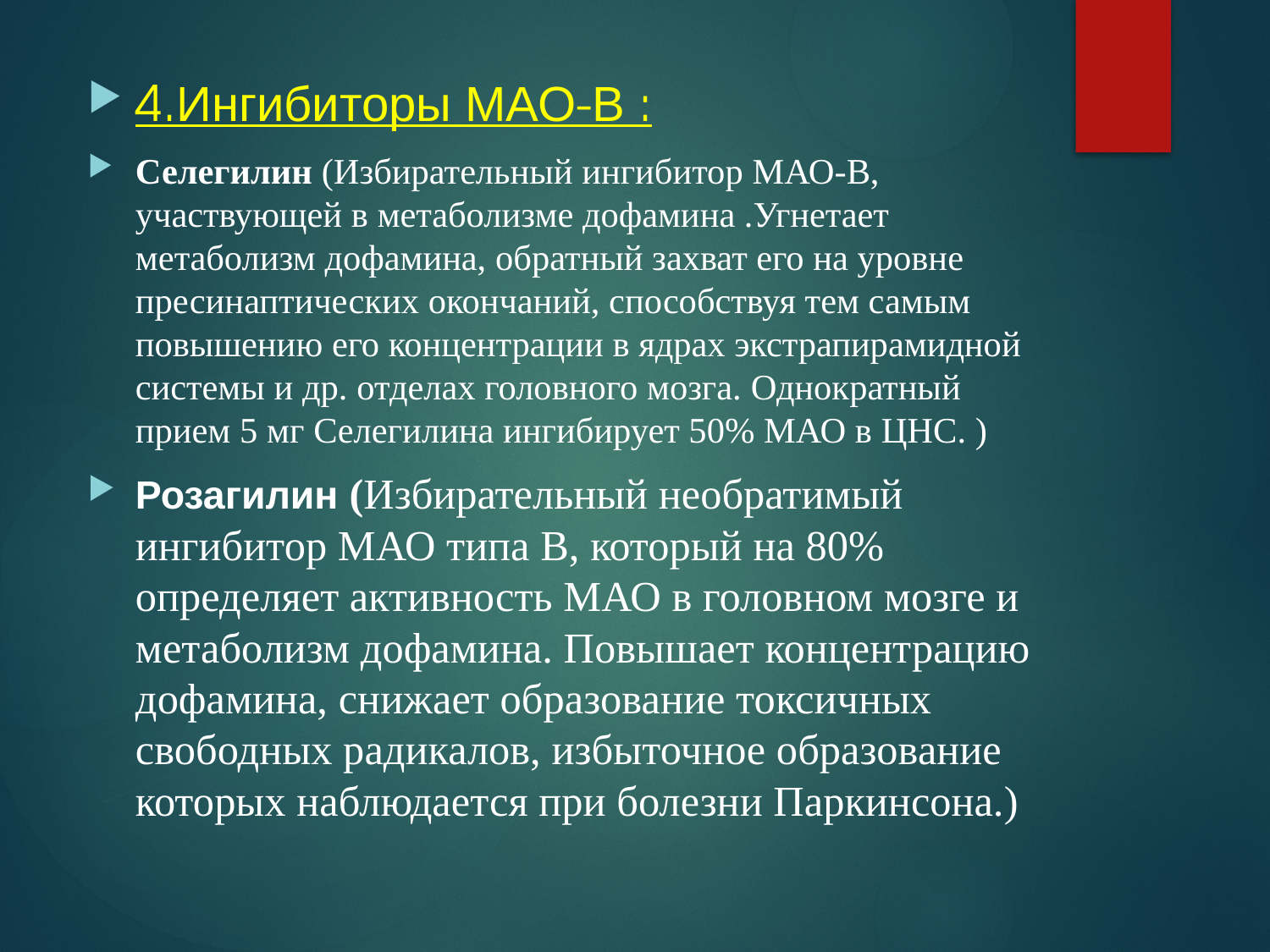

4.Ингибиторы МАО-В :
Селегилин (Избирательный ингибитор МАО-В, участвующей в метаболизме дофамина .Угнетает метаболизм дофамина, обратный захват его на уровне пресинаптических окончаний, способствуя тем самым повышению его концентрации в ядрах экстрапирамидной системы и др. отделах головного мозга. Однократный прием 5 мг Селегилина ингибирует 50% МАО в ЦНС. )
Розагилин (Избирательный необратимый ингибитор МАО типа В, который на 80% определяет активность МАО в головном мозге и метаболизм дофамина. Повышает концентрацию дофамина, снижает образование токсичных свободных радикалов, избыточное образование которых наблюдается при болезни Паркинсона.)